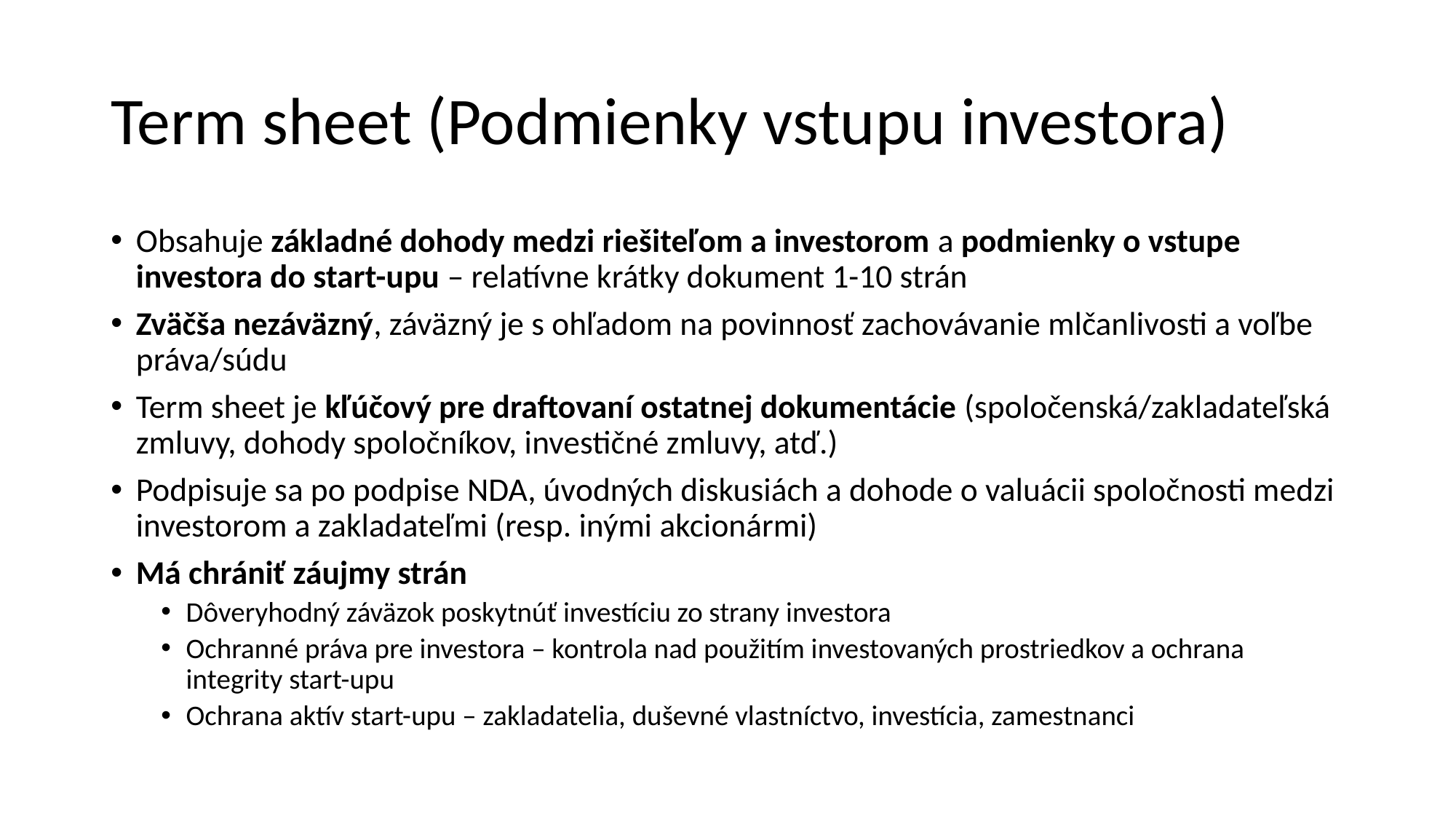

# Term sheet (Podmienky vstupu investora)
Obsahuje základné dohody medzi riešiteľom a investorom a podmienky o vstupe investora do start-upu – relatívne krátky dokument 1-10 strán
Zväčša nezáväzný, záväzný je s ohľadom na povinnosť zachovávanie mlčanlivosti a voľbe práva/súdu
Term sheet je kľúčový pre draftovaní ostatnej dokumentácie (spoločenská/zakladateľská zmluvy, dohody spoločníkov, investičné zmluvy, atď.)
Podpisuje sa po podpise NDA, úvodných diskusiách a dohode o valuácii spoločnosti medzi investorom a zakladateľmi (resp. inými akcionármi)
Má chrániť záujmy strán
Dôveryhodný záväzok poskytnúť investíciu zo strany investora
Ochranné práva pre investora – kontrola nad použitím investovaných prostriedkov a ochrana integrity start-upu
Ochrana aktív start-upu – zakladatelia, duševné vlastníctvo, investícia, zamestnanci